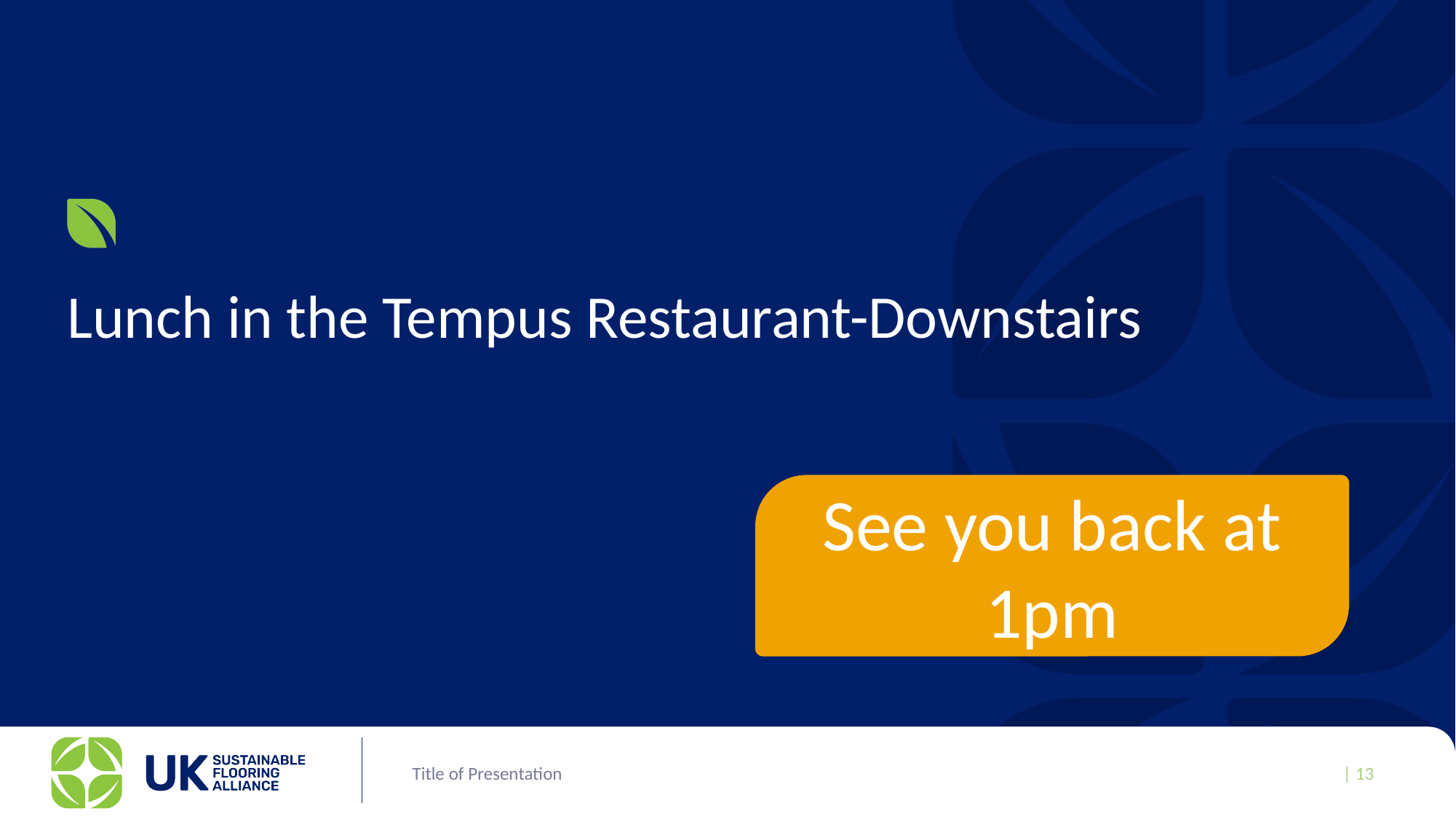

# Lunch in the Tempus Restaurant-Downstairs
See you back at 1pm
Title of Presentation
| 13